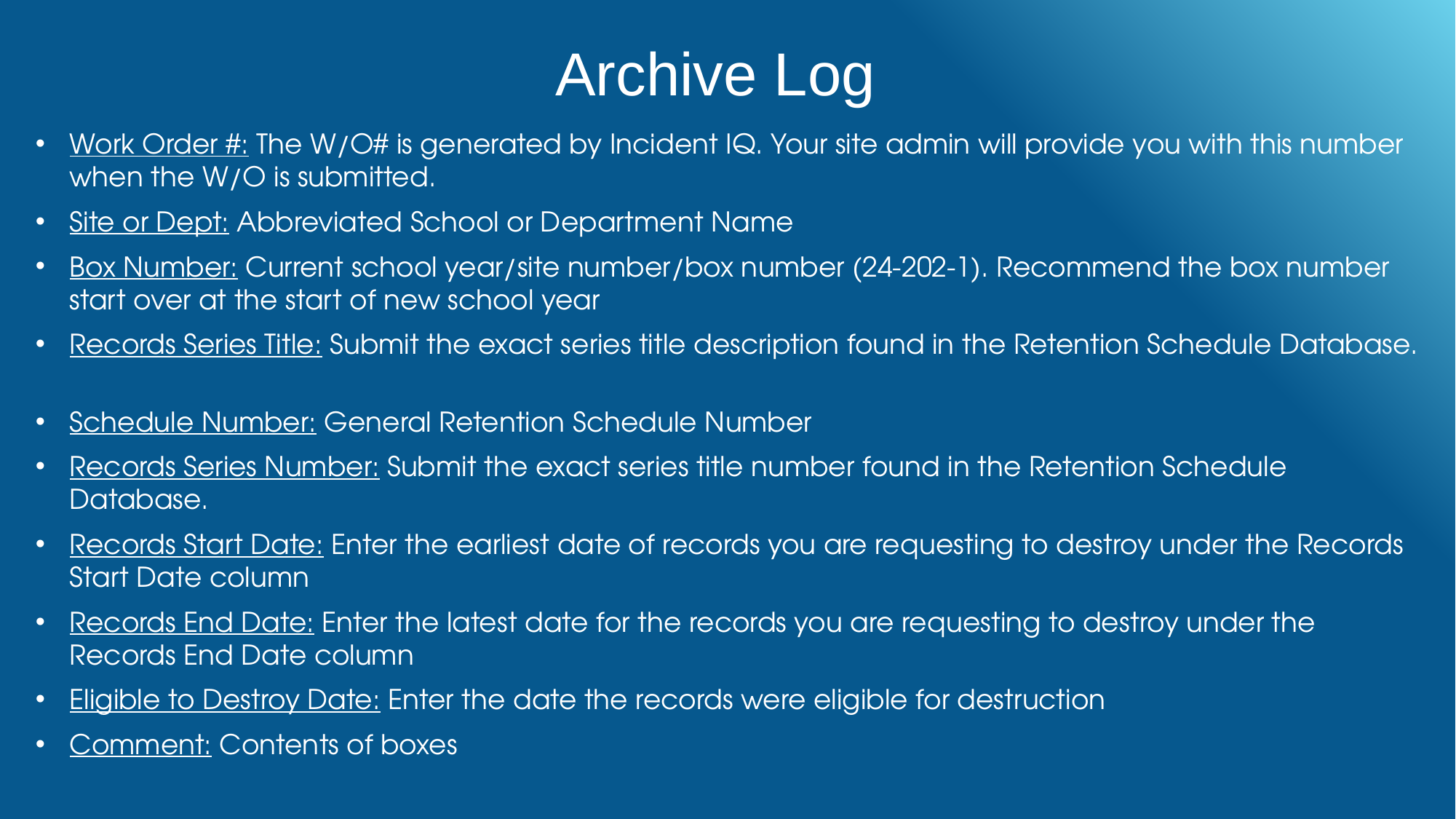

Archive Log

Work Order #: The W/O# is generated by Incident IQ. Your site admin will provide you with this number when the W/O is submitted.
Site or Dept: Abbreviated School or Department Name
Box Number: Current school year/site number/box number (24-202-1). Recommend the box number start over at the start of new school year
Records Series Title: Submit the exact series title description found in the Retention Schedule Database.
Schedule Number: General Retention Schedule Number
Records Series Number: Submit the exact series title number found in the Retention Schedule Database.
Records Start Date: Enter the earliest date of records you are requesting to destroy under the Records Start Date column
Records End Date: Enter the latest date for the records you are requesting to destroy under the Records End Date column
Eligible to Destroy Date: Enter the date the records were eligible for destruction
Comment: Contents of boxes